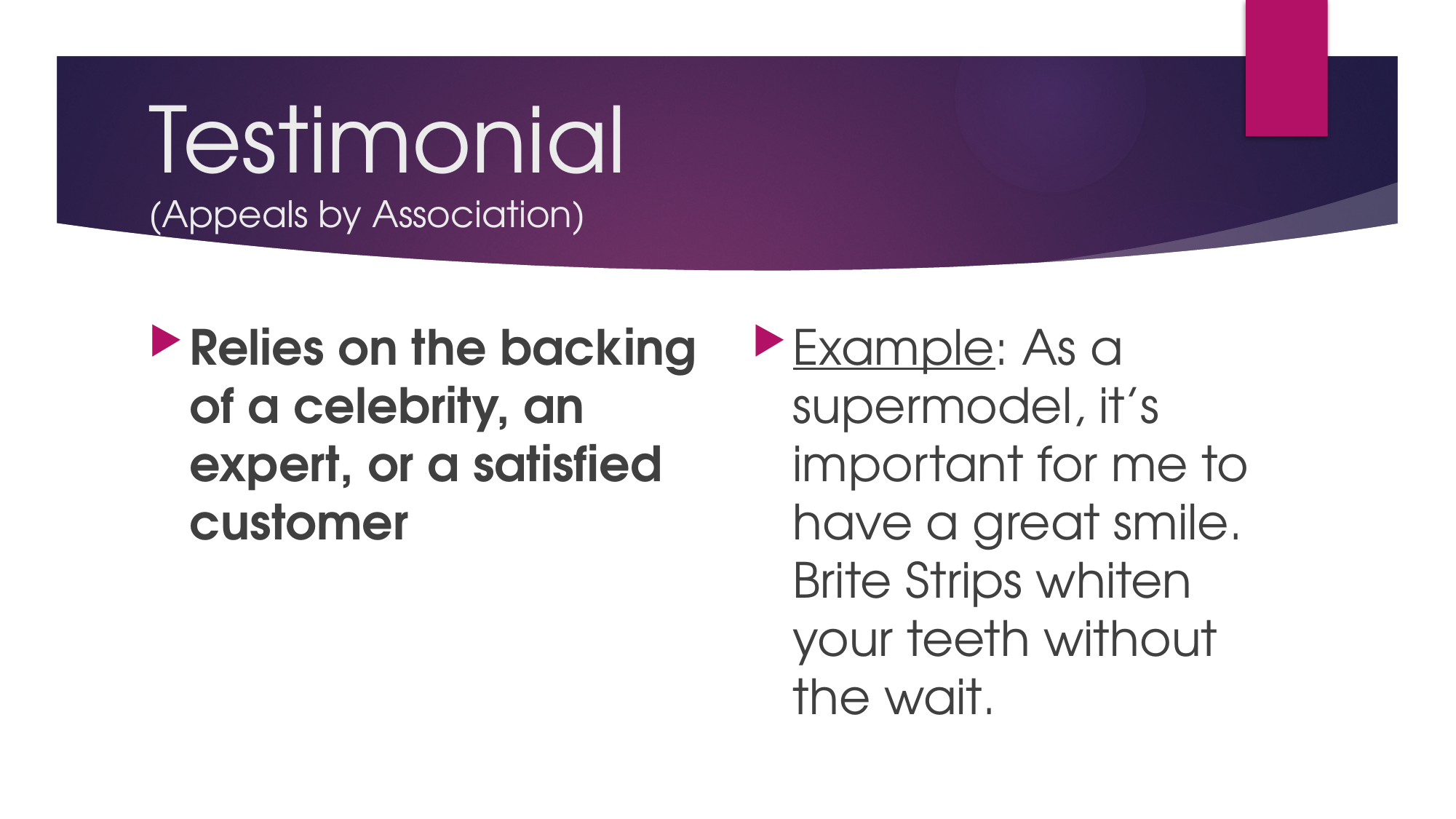

# Testimonial (Appeals by Association)
Relies on the backing of a celebrity, an expert, or a satisfied customer
Example: As a supermodel, it’s important for me to have a great smile.  Brite Strips whiten your teeth without the wait.